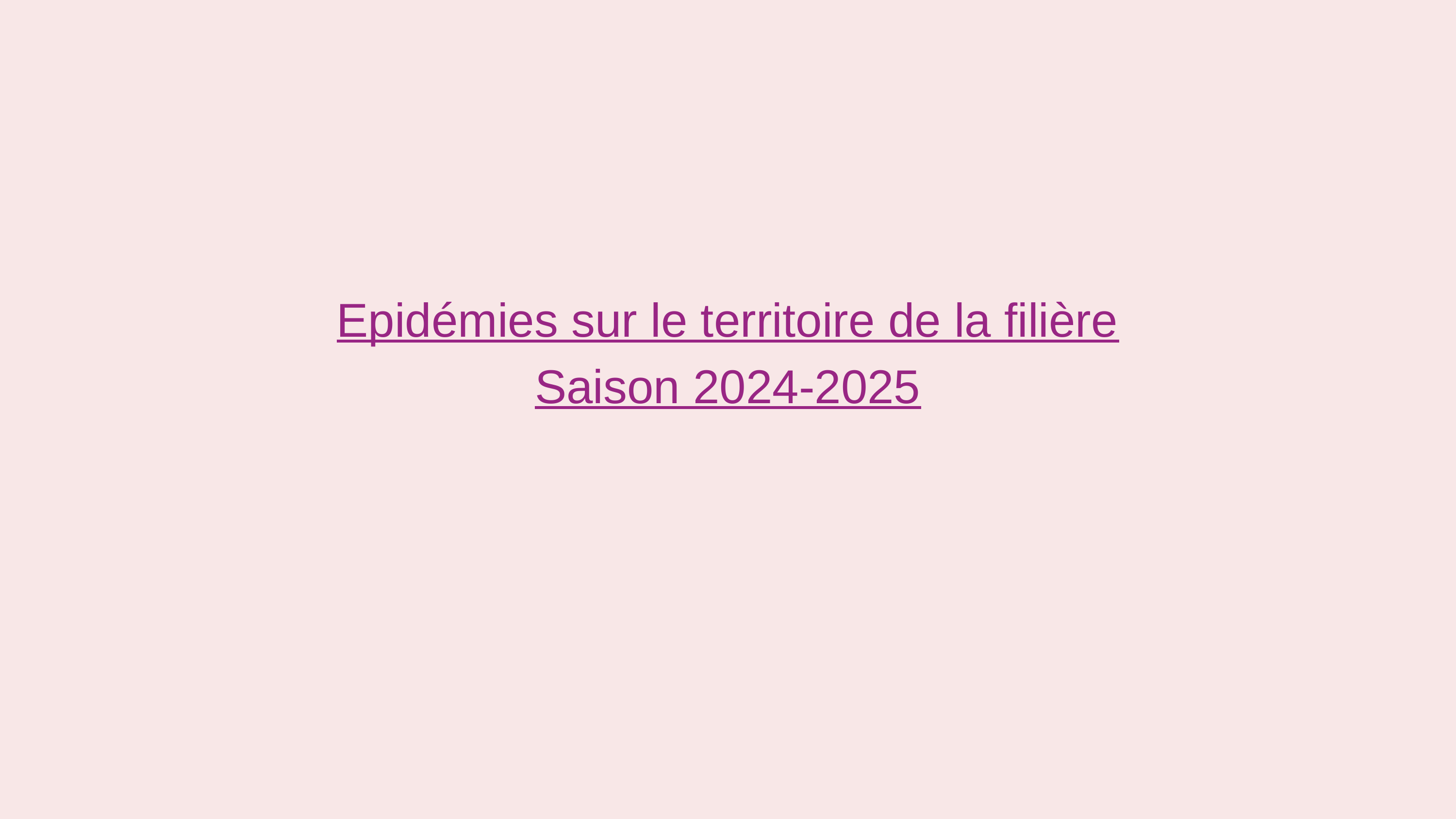

Epidémies sur le territoire de la filière
Saison 2024-2025